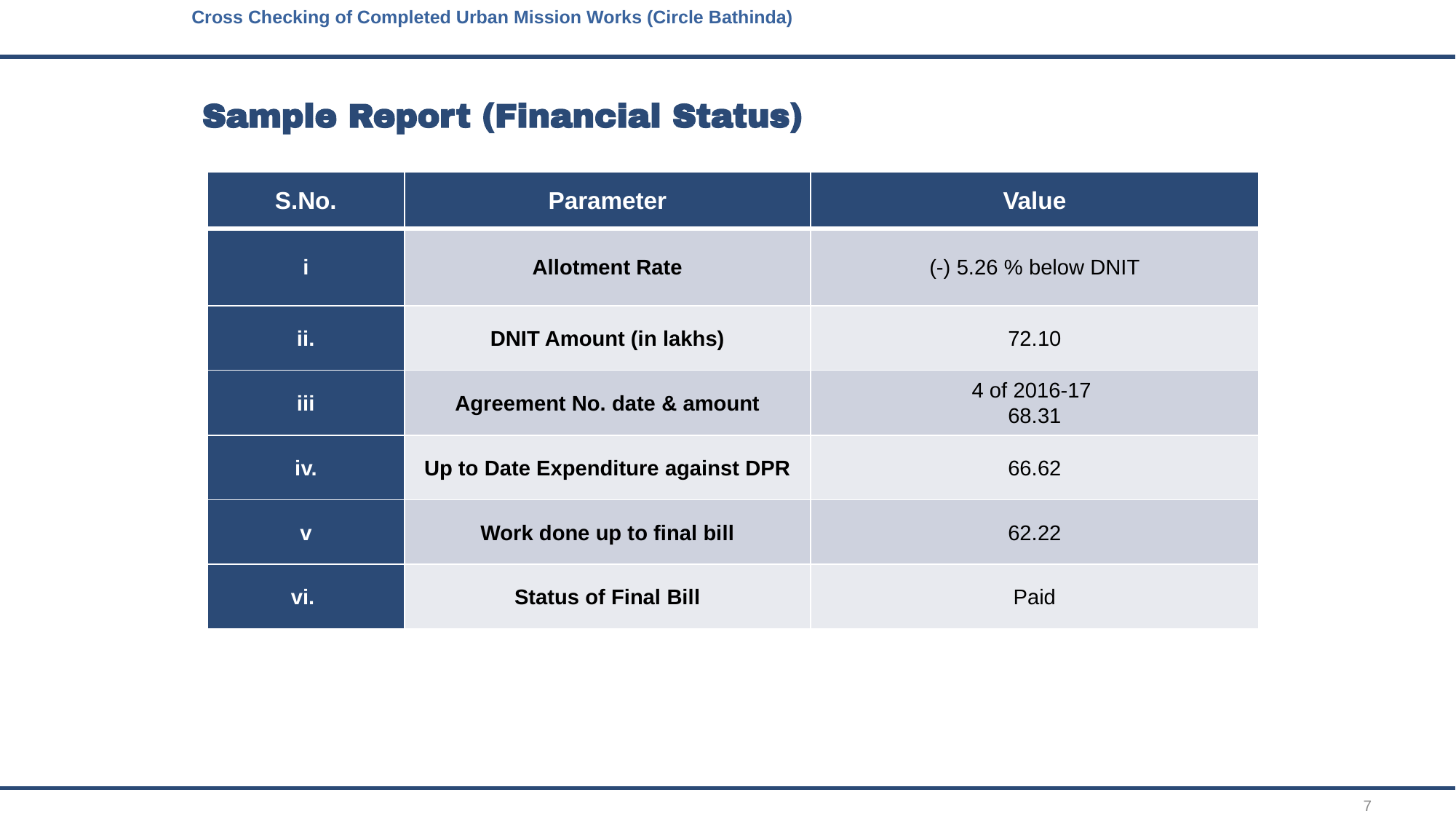

Cross Checking of Completed Urban Mission Works (Circle Bathinda)
# Sample Report (Financial Status)
| S.No. | Parameter | Value |
| --- | --- | --- |
| i | Allotment Rate | (-) 5.26 % below DNIT |
| ii. | DNIT Amount (in lakhs) | 72.10 |
| iii | Agreement No. date & amount | 4 of 2016-17 68.31 |
| iv. | Up to Date Expenditure against DPR | 66.62 |
| v | Work done up to final bill | 62.22 |
| vi. | Status of Final Bill | Paid |
7